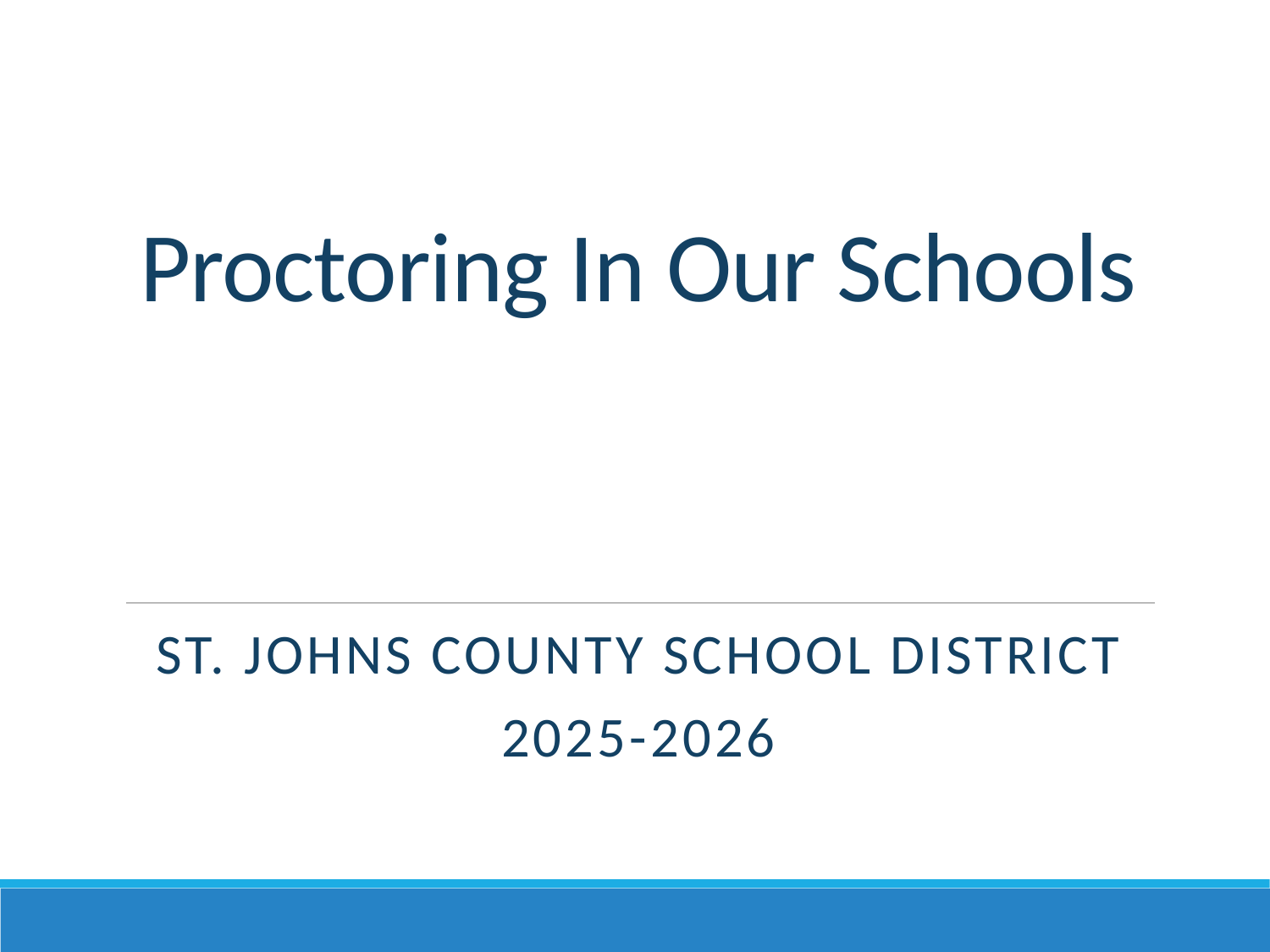

# Proctoring In Our Schools
St. Johns County School District
2025-2026